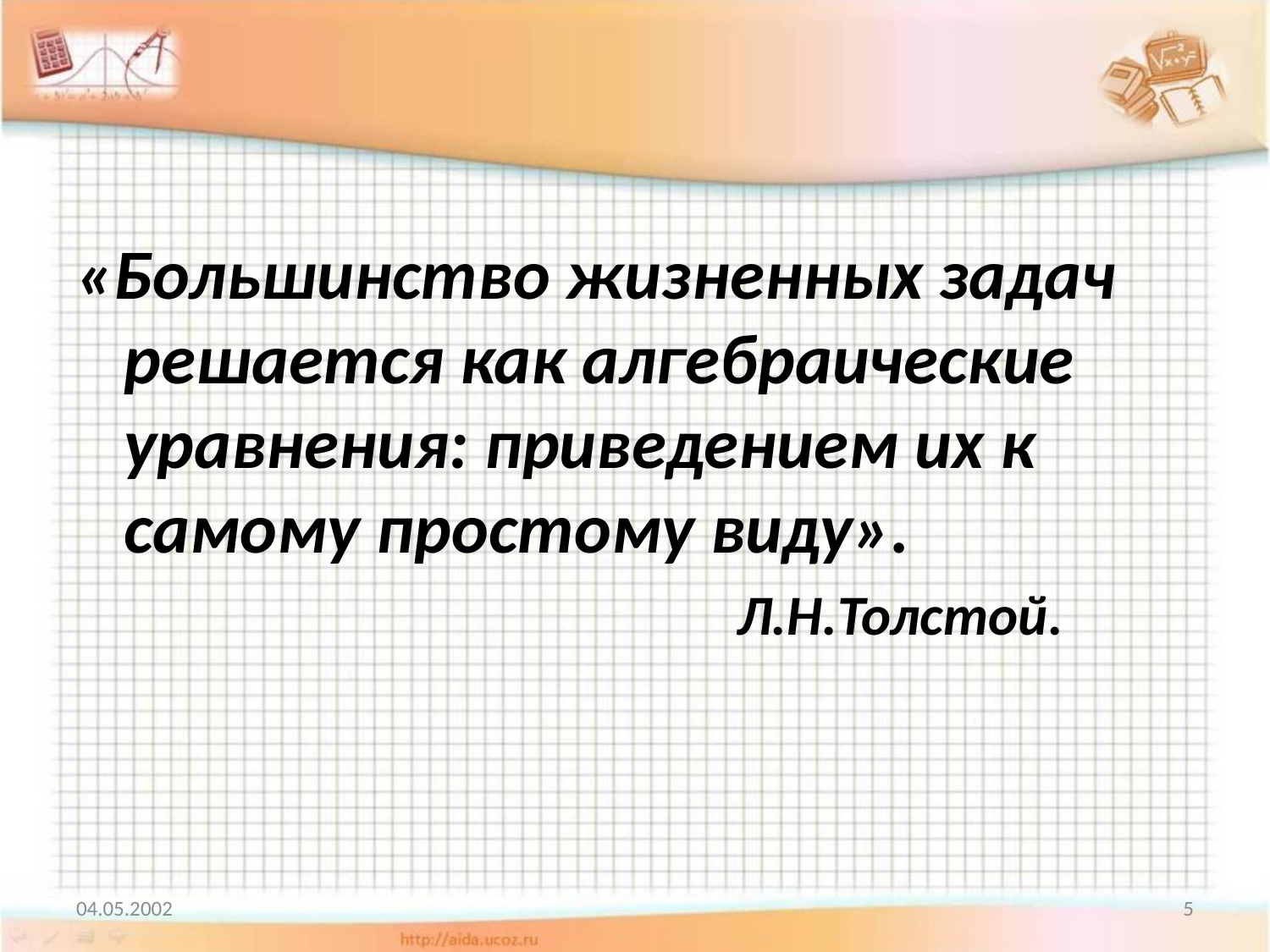

#
«Большинство жизненных задач решается как алгебраические уравнения: приведением их к самому простому виду».
                                                    Л.Н.Толстой.

04.05.2002
5